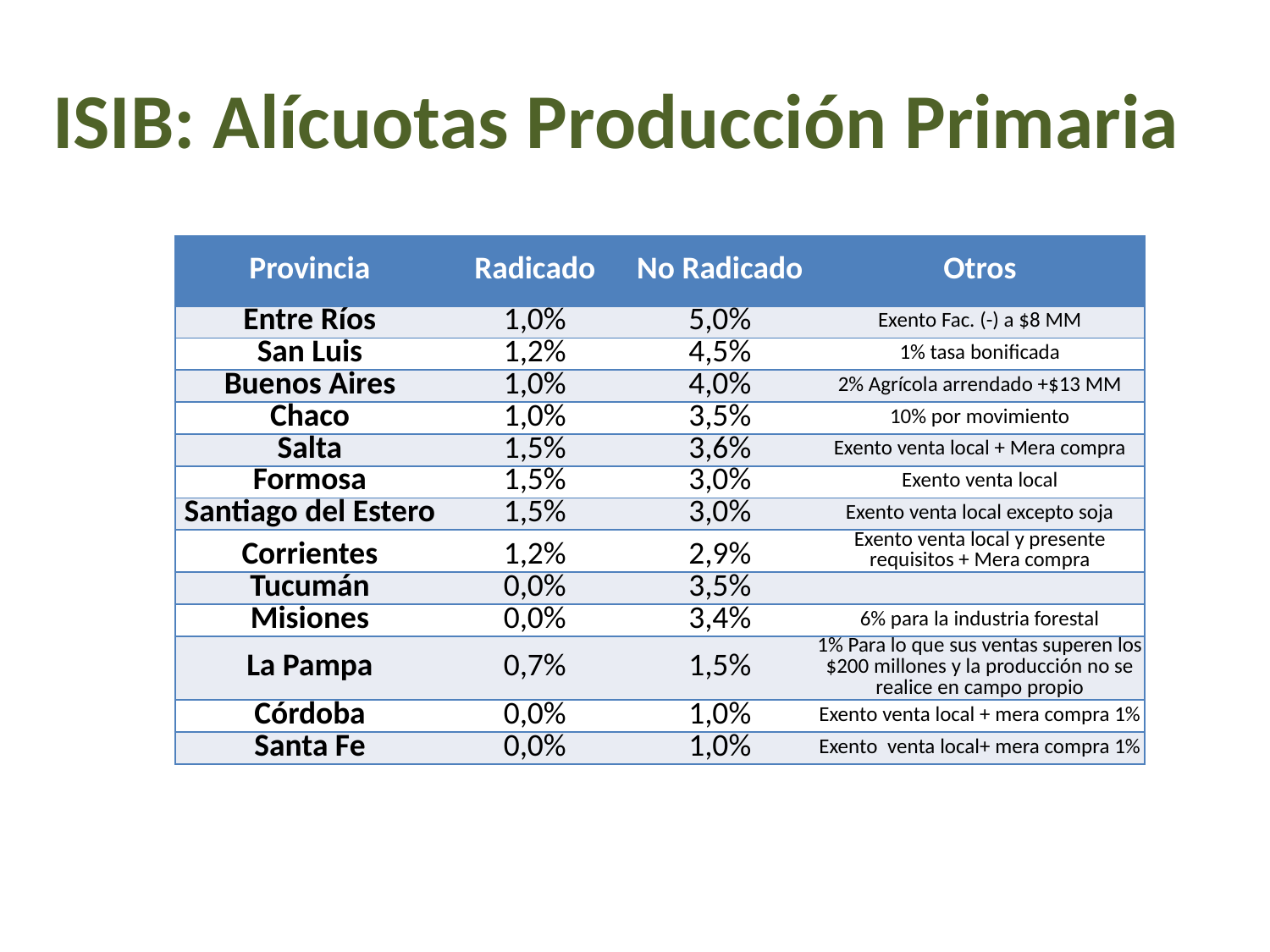

# ISIB: Alícuotas Producción Primaria
| Provincia | Radicado | No Radicado | Otros |
| --- | --- | --- | --- |
| Entre Ríos | 1,0% | 5,0% | Exento Fac. (-) a $8 MM |
| San Luis | 1,2% | 4,5% | 1% tasa bonificada |
| Buenos Aires | 1,0% | 4,0% | 2% Agrícola arrendado +$13 MM |
| Chaco | 1,0% | 3,5% | 10% por movimiento |
| Salta | 1,5% | 3,6% | Exento venta local + Mera compra |
| Formosa | 1,5% | 3,0% | Exento venta local |
| Santiago del Estero | 1,5% | 3,0% | Exento venta local excepto soja |
| Corrientes | 1,2% | 2,9% | Exento venta local y presente requisitos + Mera compra |
| Tucumán | 0,0% | 3,5% |  |
| Misiones | 0,0% | 3,4% | 6% para la industria forestal |
| La Pampa | 0,7% | 1,5% | 1% Para lo que sus ventas superen los $200 millones y la producción no se realice en campo propio |
| Córdoba | 0,0% | 1,0% | Exento venta local + mera compra 1% |
| Santa Fe | 0,0% | 1,0% | Exento venta local+ mera compra 1% |